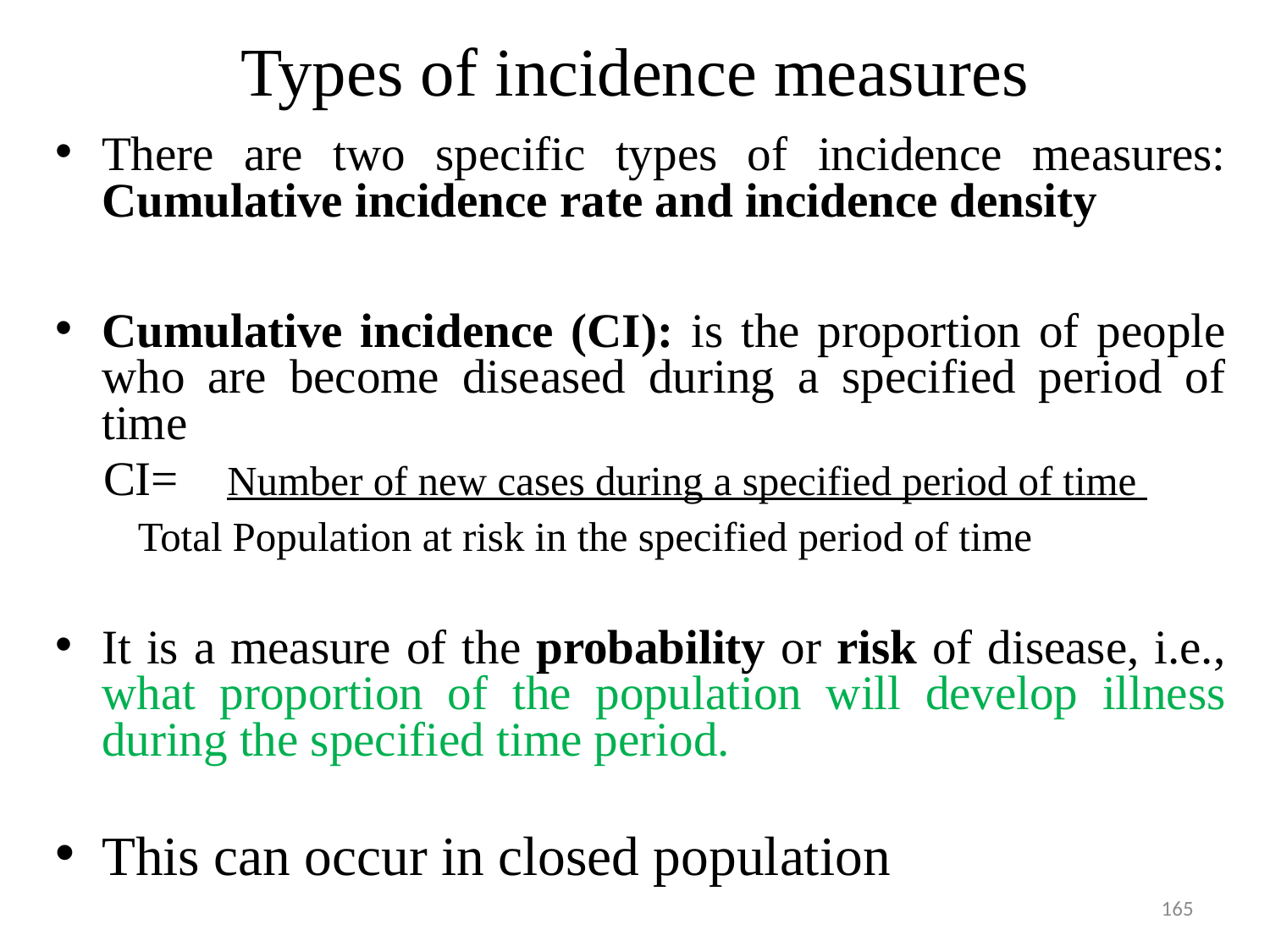

# Types of incidence measures
There are two specific types of incidence measures: Cumulative incidence rate and incidence density

Cumulative incidence (CI): is the proportion of people who are become diseased during a specified period of time
    CI=    Number of new cases during a specified period of time
		   Total Population at risk in the specified period of time

It is a measure of the probability or risk of disease, i.e., what proportion of the population will develop illness during the specified time period.

This can occur in closed population

165